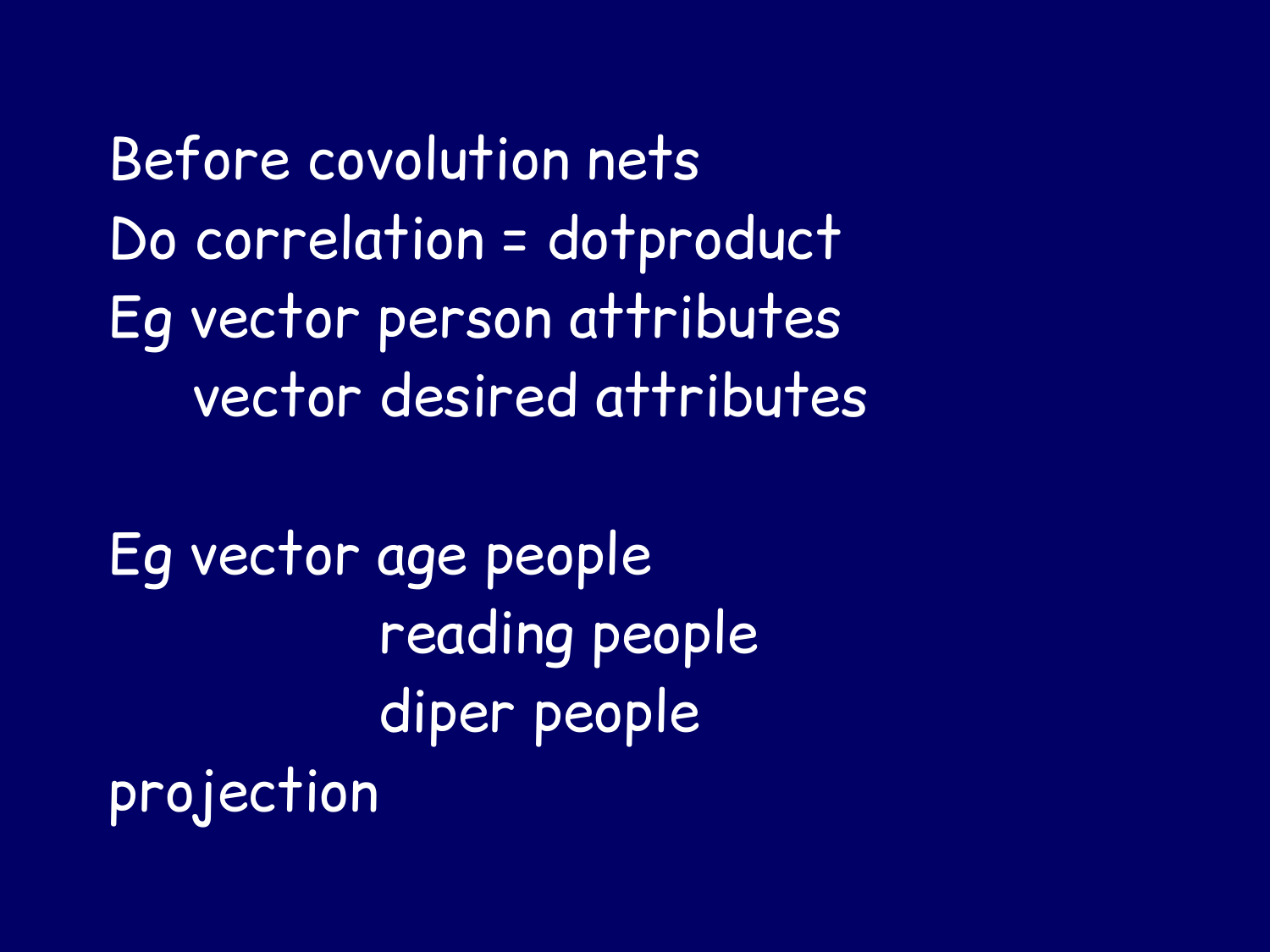

Before covolution nets
Do correlation = dotproduct
Eg vector person attributes
     vector desired attributes

Eg vector age people
                reading people
                diper people
projection